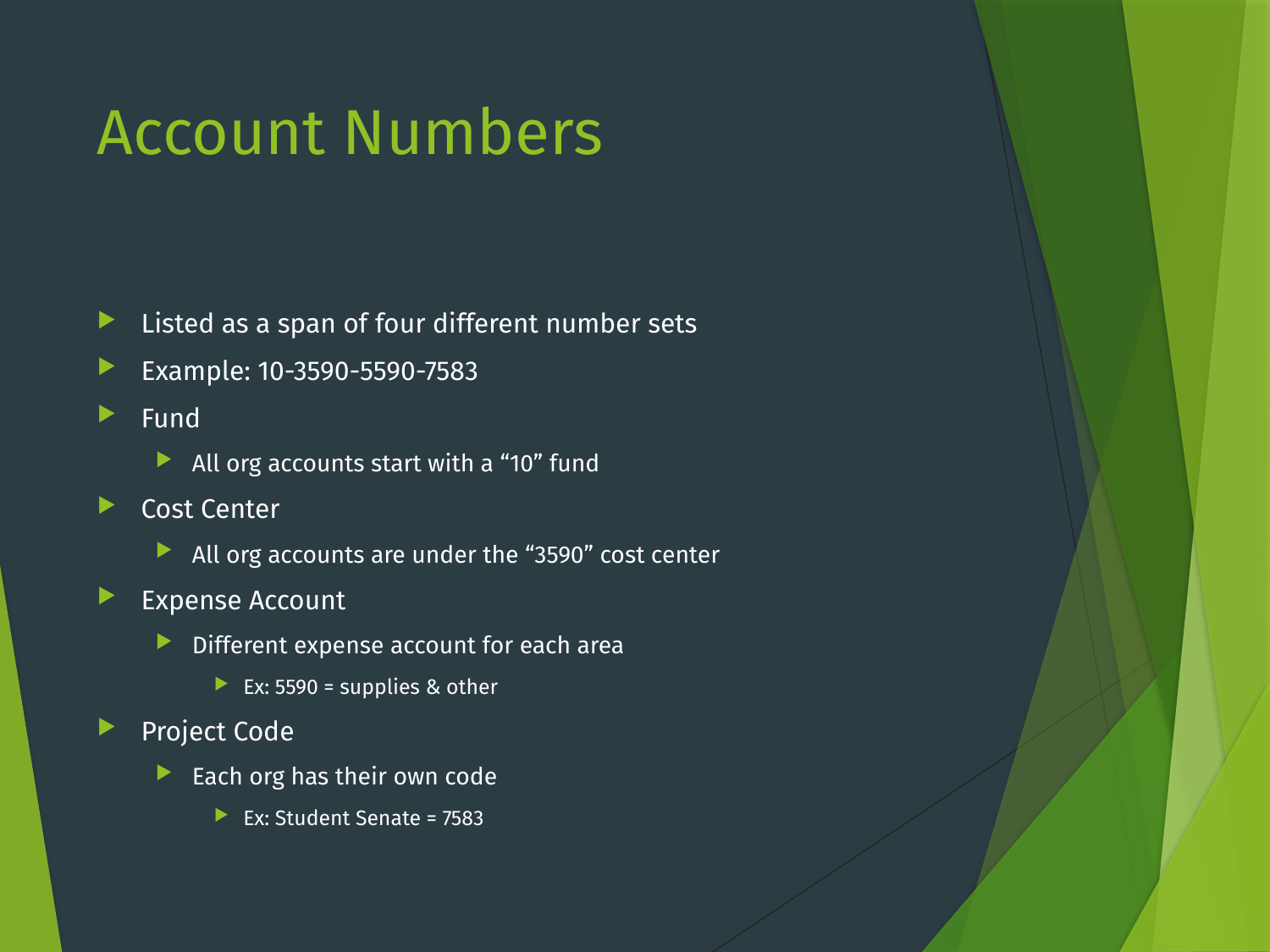

# Account Numbers
Listed as a span of four different number sets
Example: 10-3590-5590-7583
Fund
All org accounts start with a “10” fund
Cost Center
All org accounts are under the “3590” cost center
Expense Account
Different expense account for each area
Ex: 5590 = supplies & other
Project Code
Each org has their own code
Ex: Student Senate = 7583